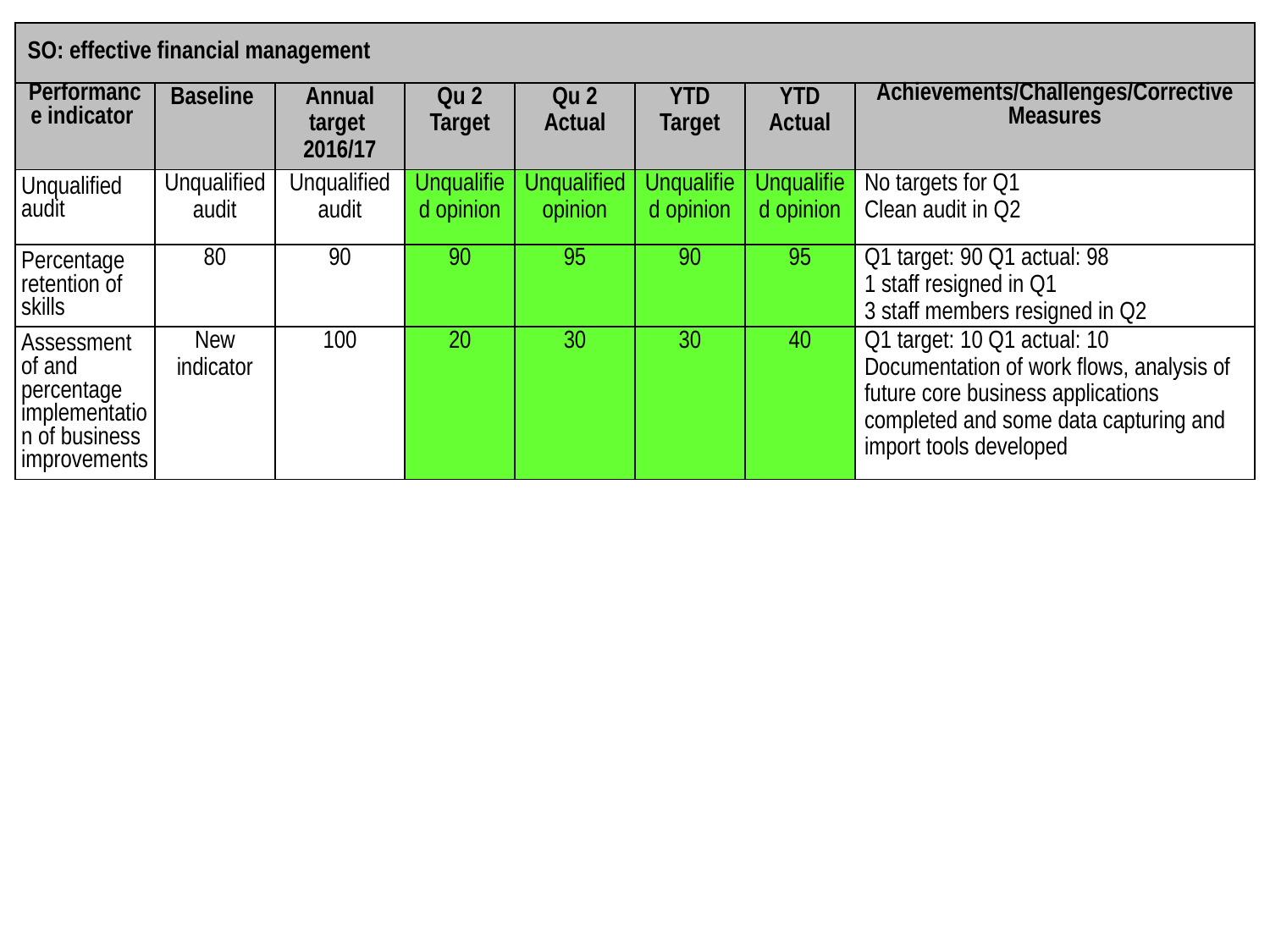

| SO: effective financial management |  |  |  |  |  |  |  |
| --- | --- | --- | --- | --- | --- | --- | --- |
| Performance indicator | Baseline | Annual target 2016/17 | Qu 2 Target | Qu 2 Actual | YTD Target | YTD Actual | Achievements/Challenges/Corrective Measures |
| Unqualified audit | Unqualified audit | Unqualified audit | Unqualified opinion | Unqualified opinion | Unqualified opinion | Unqualified opinion | No targets for Q1 Clean audit in Q2 |
| Percentage retention of skills | 80 | 90 | 90 | 95 | 90 | 95 | Q1 target: 90 Q1 actual: 98 1 staff resigned in Q1 3 staff members resigned in Q2 |
| Assessment of and percentage implementation of business improvements | New indicator | 100 | 20 | 30 | 30 | 40 | Q1 target: 10 Q1 actual: 10 Documentation of work flows, analysis of future core business applications completed and some data capturing and import tools developed |